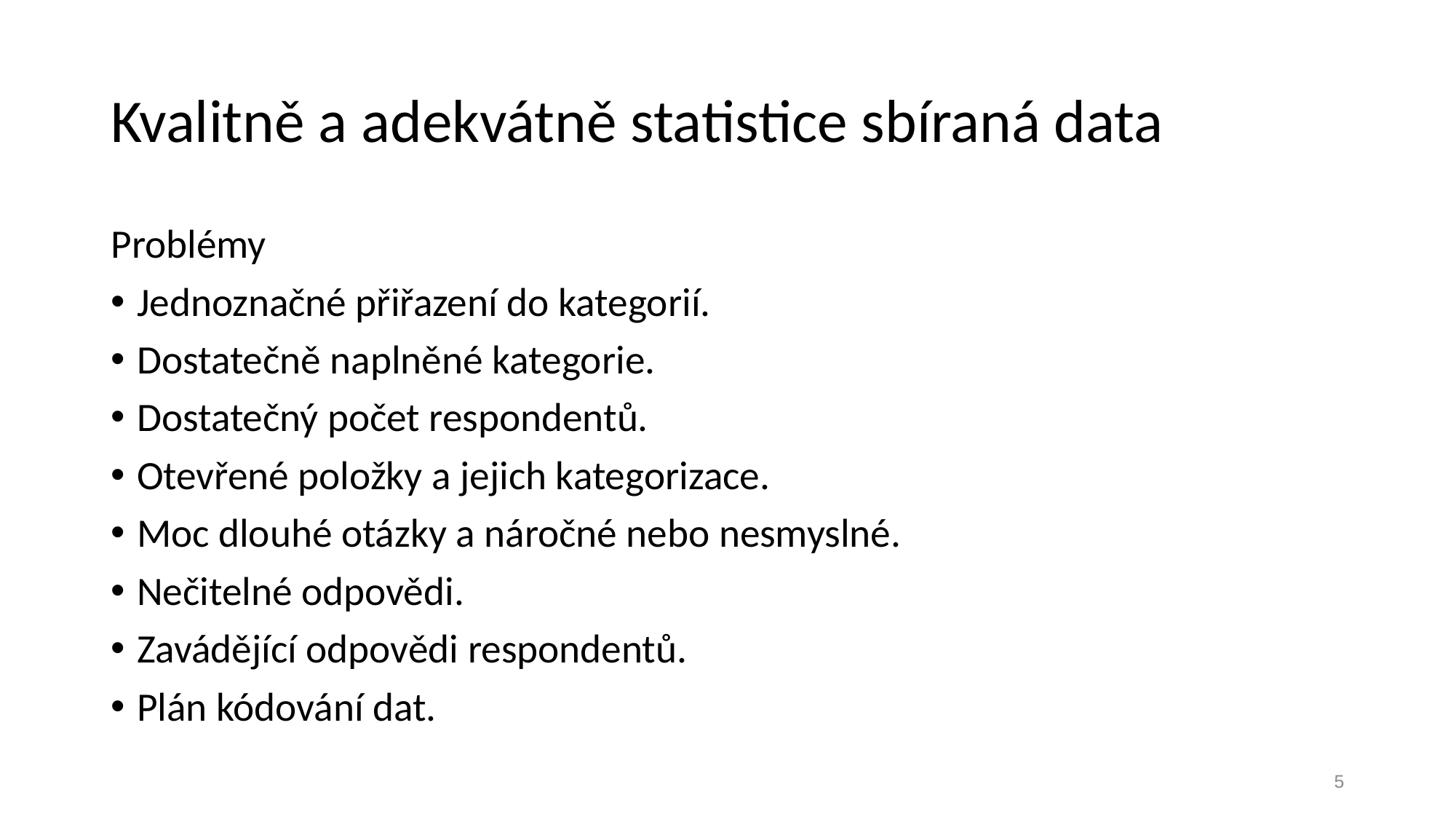

# Kvalitně a adekvátně statistice sbíraná data
Problémy
Jednoznačné přiřazení do kategorií.
Dostatečně naplněné kategorie.
Dostatečný počet respondentů.
Otevřené položky a jejich kategorizace.
Moc dlouhé otázky a náročné nebo nesmyslné.
Nečitelné odpovědi.
Zavádějící odpovědi respondentů.
Plán kódování dat.

5